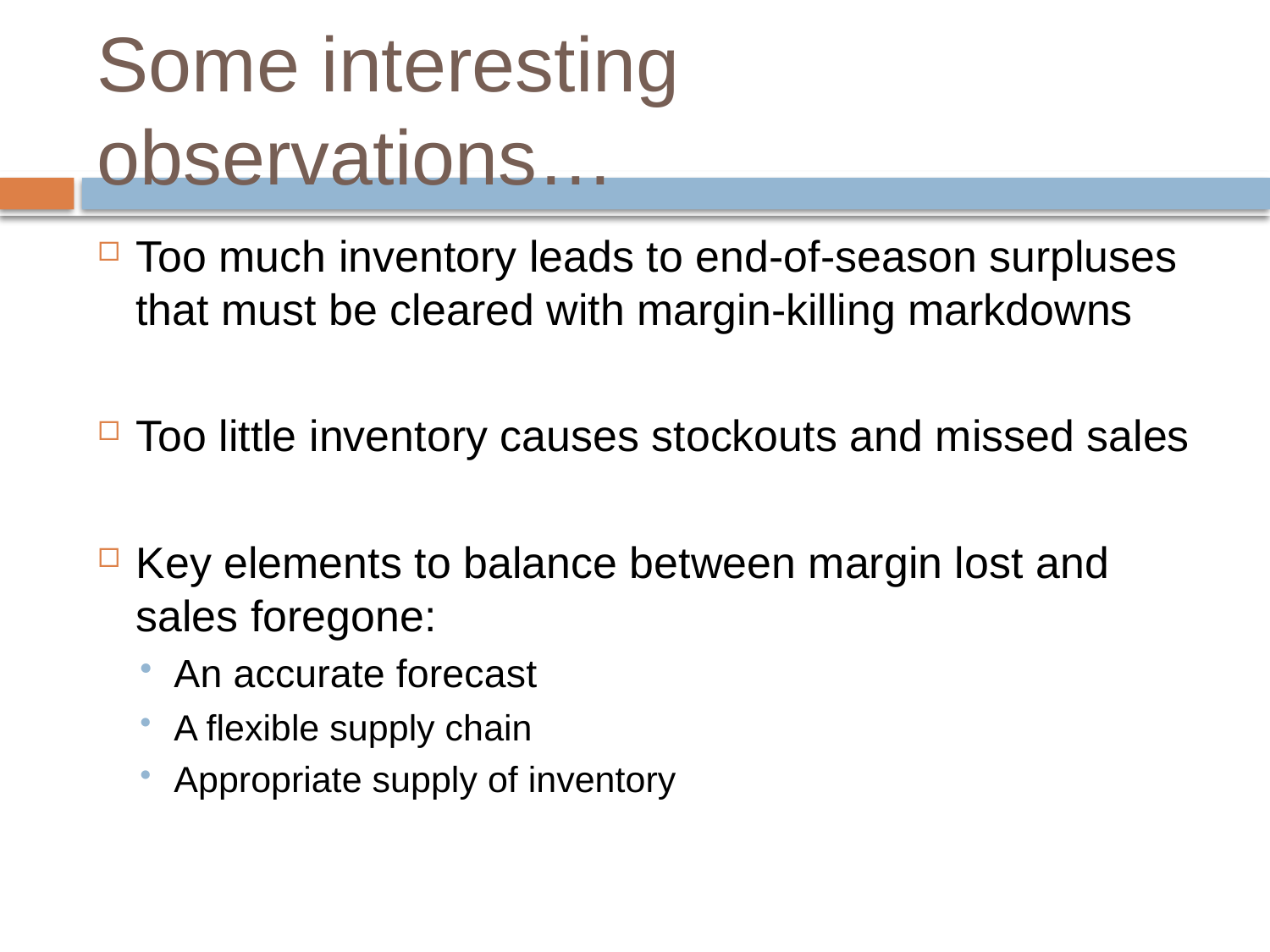

# Some interesting observations…
Too much inventory leads to end-of-season surpluses that must be cleared with margin-killing markdowns

Too little inventory causes stockouts and missed sales

Key elements to balance between margin lost and sales foregone:
An accurate forecast
A flexible supply chain
Appropriate supply of inventory